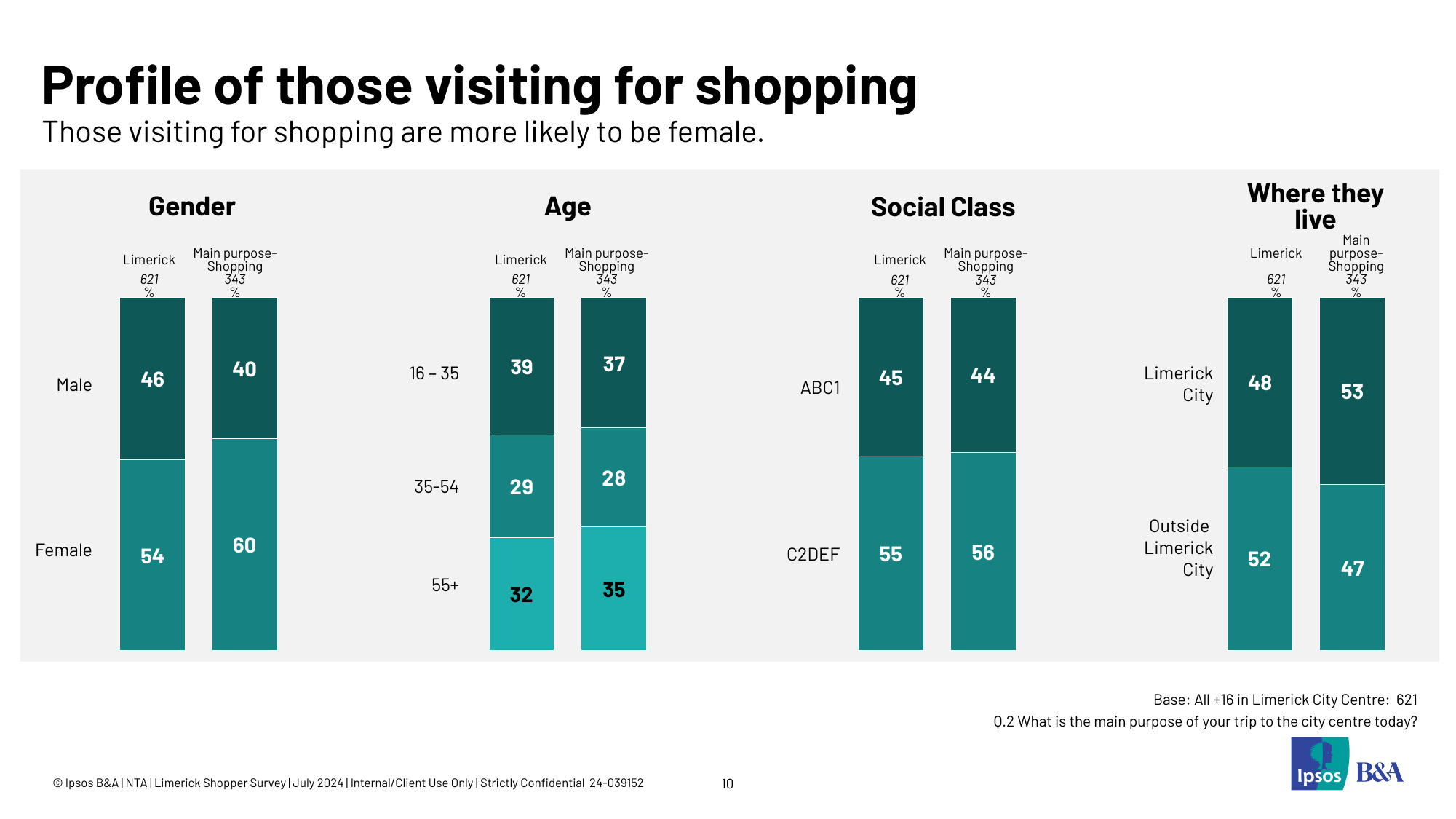

# Profile of those visiting for shopping Those visiting for shopping are more likely to be female.

| Where they live |  |
| --- | --- |
| Limerick | Main purpose-Shopping |
| 621 | 343 |
| % | % |
| Gender |  |
| --- | --- |
| Limerick | Main purpose-Shopping |
| 621 | 343 |
| % | % |
| Age |  |
| --- | --- |
| Limerick | Main purpose-Shopping |
| 621 | 343 |
| % | % |
| Social Class |  |
| --- | --- |
| Limerick | Main purpose-Shopping |
| 621 | 343 |
| % | % |

### Chart

| Category | Male | Female |  |  |  |  |  |  |  |
|---|---|---|---|---|---|---|---|---|---|
|  | 46.0 | 54.0 | None | None | None | None | None | None | None |
|  | 40.0 | 60.0 | None | None | None | None | None | None | None |
|  | None | None | None | None | None | None | None | None | None |
|  | None | None | None | None | None | None | None | None | None |
|  | 39.0 | 29.0 | 32.0 | None | None | None | None | None | None |
|  | 37.0 | 28.0 | 35.0 | None | None | None | None | None | None |
|  | None | None | None | None | None | None | None | None | None |
|  | None | None | None | None | None | None | None | None | None |
|  | 45.0 | 55.0 | None | None | None | None | None | None | None |
|  | 44.0 | 56.0 | None | None | None | None | None | None | None |
|  | None | None | None | None | None | None | None | None | None |
|  | None | None | None | None | None | None | None | None | None |
|  | 48.0 | 52.0 | None | None | None | None | None | None | None |
|  | 53.0 | 47.0 | None | None | None | None | None | None | None |
| Male |
| --- |
| Female |
| ABC1 |
| --- |
| C2DEF |
| 16 – 35 |
| --- |
| 35-54 |
| 55+ |
| Limerick City |
| --- |
| Outside Limerick City |
Base: All +16 in Limerick City Centre:  621
Q.2 What is the main purpose of your trip to the city centre today?